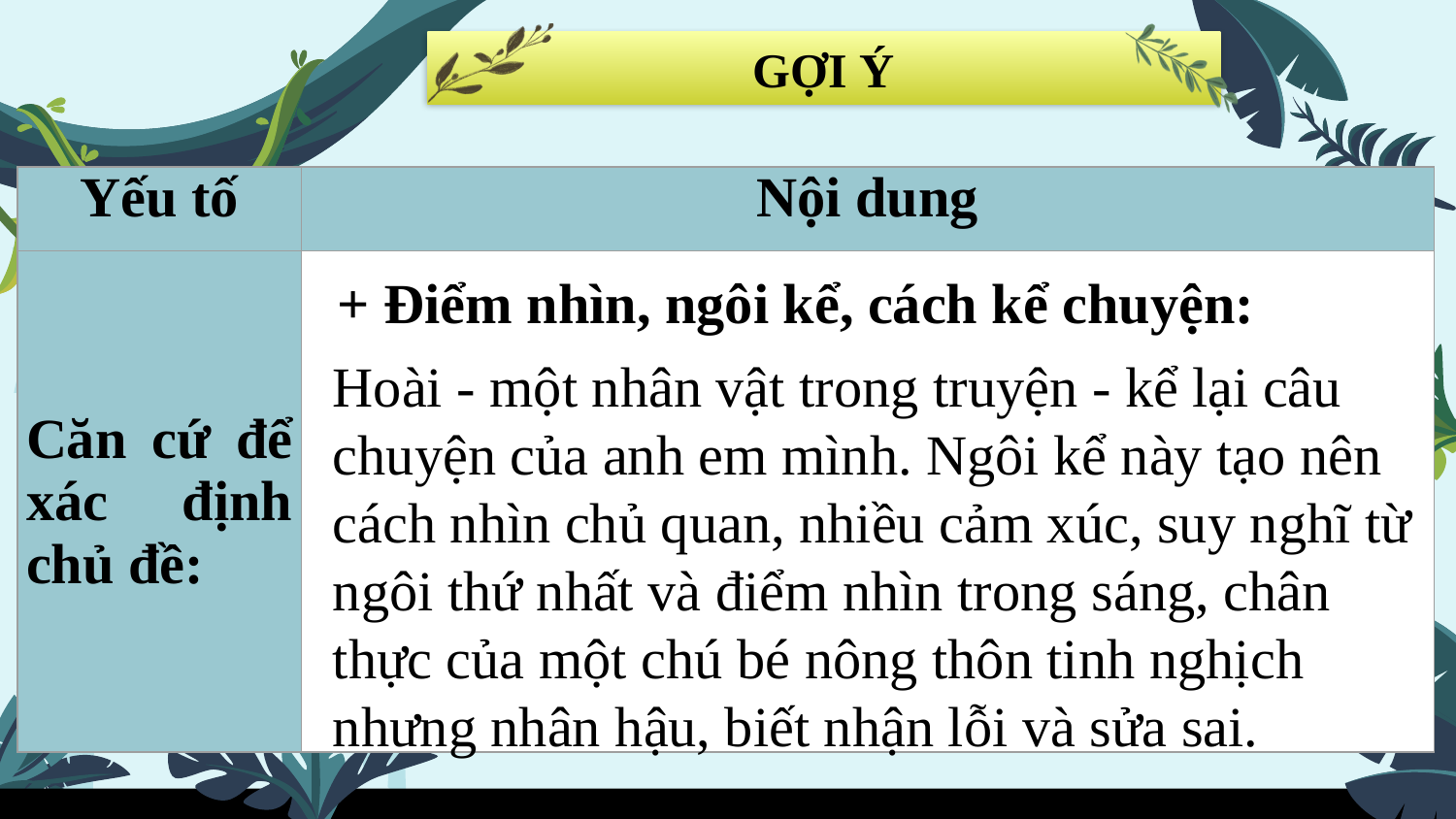

GỢI Ý

| Yếu tố | Nội dung |
| --- | --- |
| Căn cứ để xác định chủ đề: |  |

+ Điểm nhìn, ngôi kể, cách kể chuyện:
Hoài - một nhân vật trong truyện - kể lại câu chuyện của anh em mình. Ngôi kể này tạo nên cách nhìn chủ quan, nhiều cảm xúc, suy nghĩ từ ngôi thứ nhất và điểm nhìn trong sáng, chân thực của một chú bé nông thôn tinh nghịch nhưng nhân hậu, biết nhận lỗi và sửa sai.